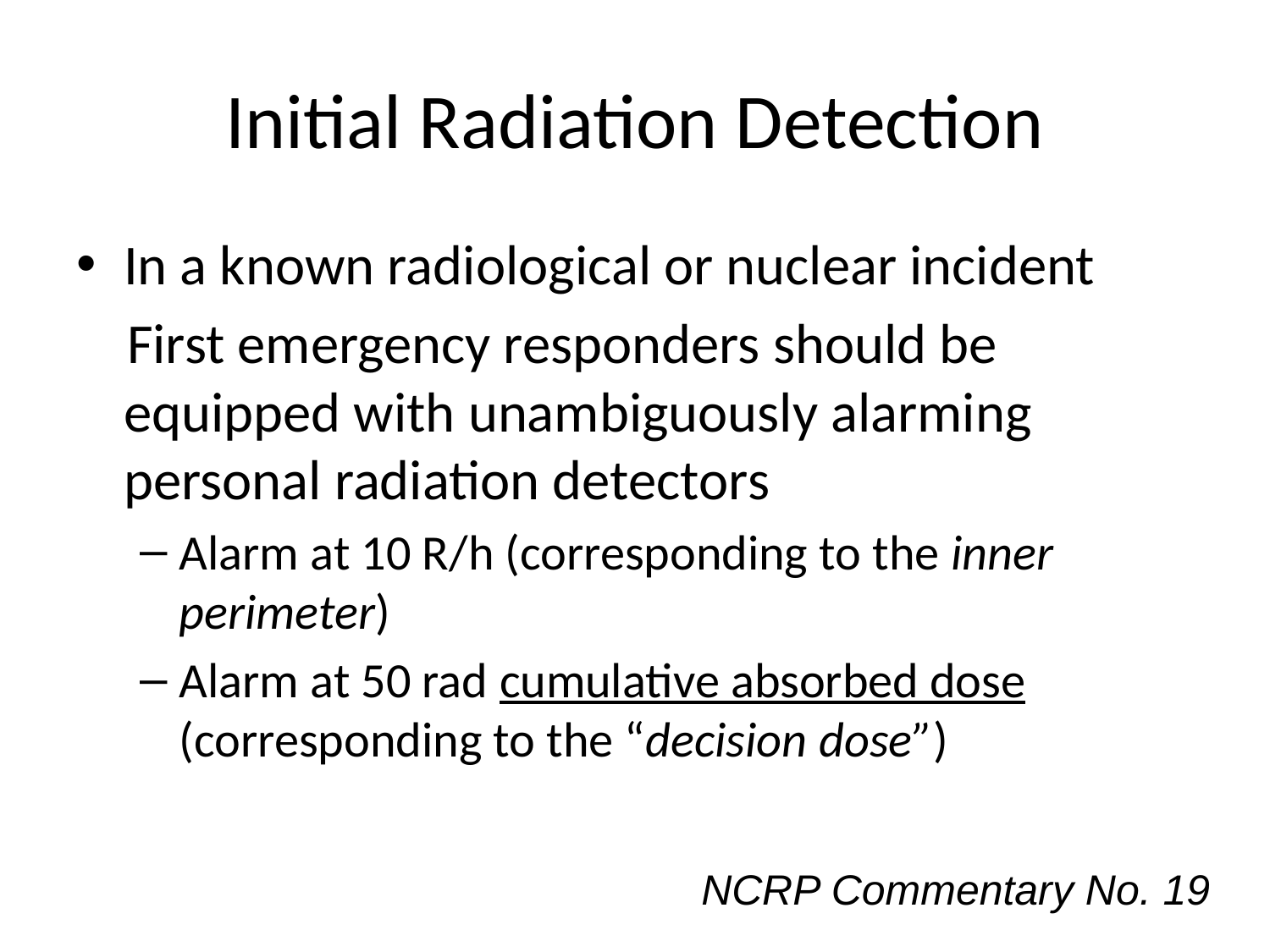

# Initial Radiation Detection
In a known radiological or nuclear incident
    First emergency responders should be equipped with unambiguously alarming personal radiation detectors
Alarm at 10 R/h (corresponding to the inner perimeter)
Alarm at 50 rad cumulative absorbed dose (corresponding to the “decision dose”)
NCRP Commentary No. 19